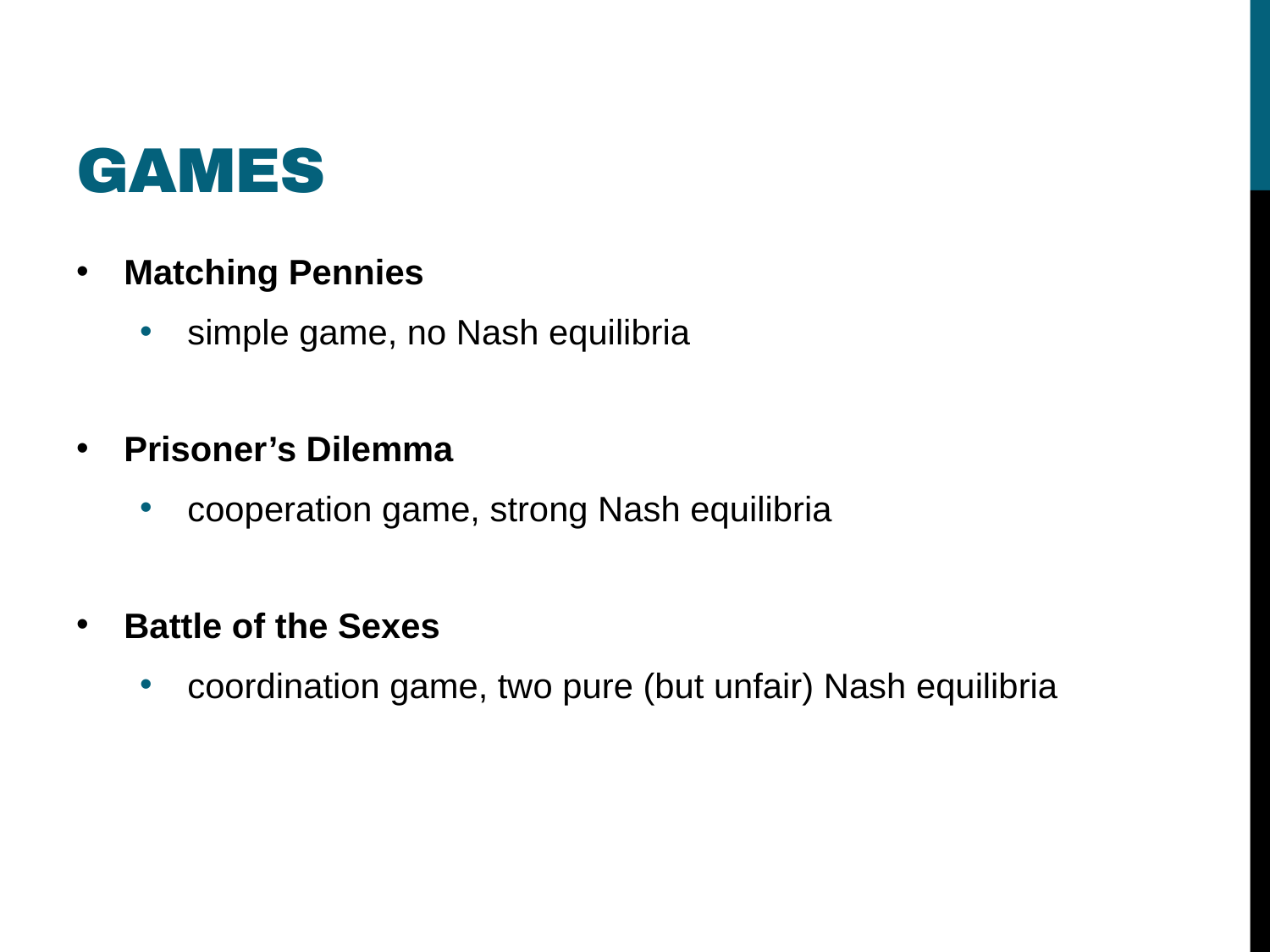

# Games
Matching Pennies
simple game, no Nash equilibria

Prisoner’s Dilemma
cooperation game, strong Nash equilibria

Battle of the Sexes
coordination game, two pure (but unfair) Nash equilibria